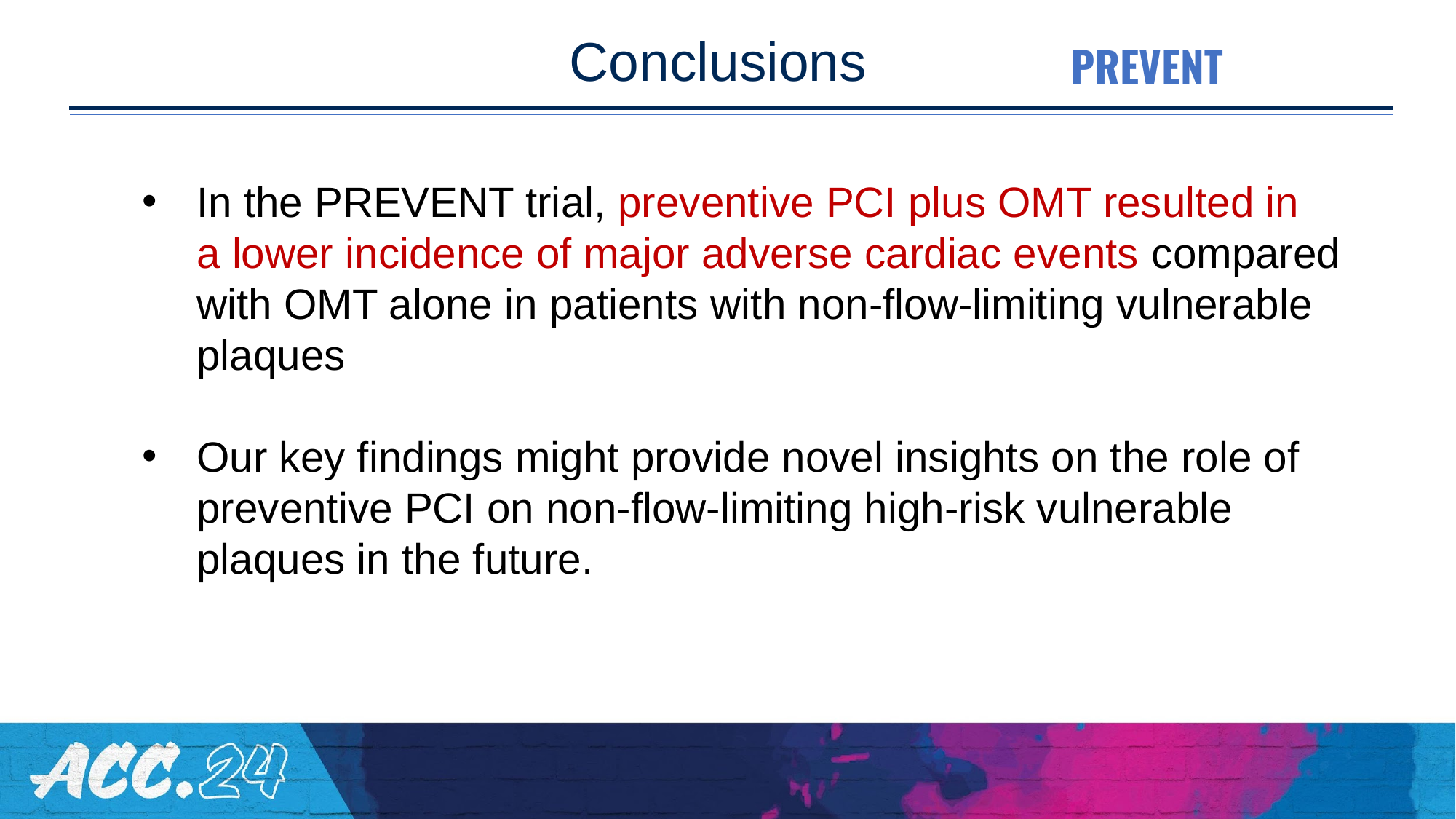

Conclusions
PREVENT
In the PREVENT trial, preventive PCI plus OMT resulted in     a lower incidence of major adverse cardiac events compared with OMT alone in patients with non-flow-limiting vulnerable plaques

Our key findings might provide novel insights on the role of preventive PCI on non-flow-limiting high-risk vulnerable plaques in the future.